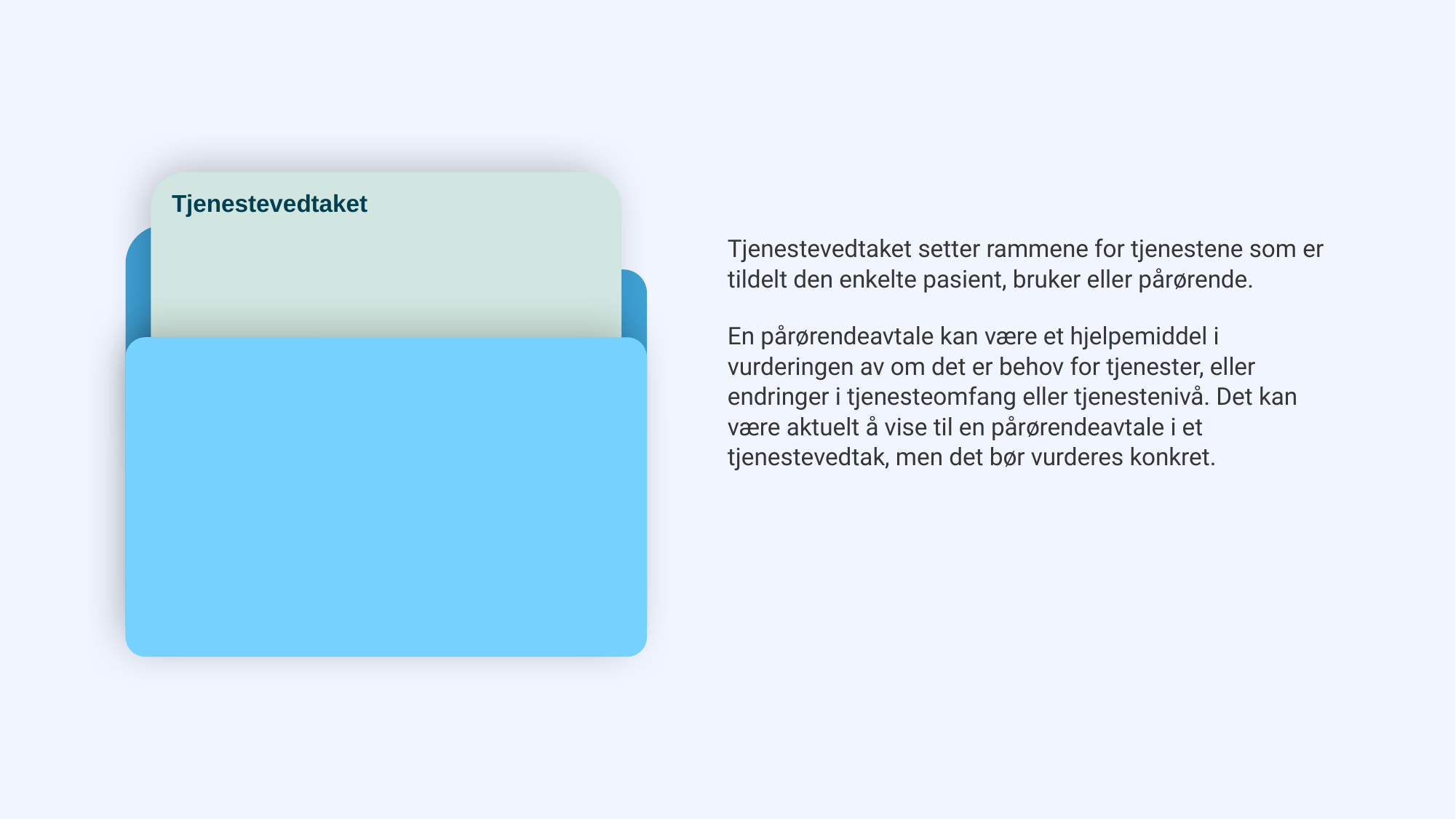

Tjenestevedtaket

Tjenestevedtaket setter rammene for tjenestene som er tildelt den enkelte pasient, bruker eller pårørende.
En pårørendeavtale kan være et hjelpemiddel i vurderingen av om det er behov for tjenester, eller endringer i tjenesteomfang eller tjenestenivå. Det kan være aktuelt å vise til en pårørendeavtale i et tjenestevedtak, men det bør vurderes konkret.
Pårørendeplan

Individuell plan (IP)